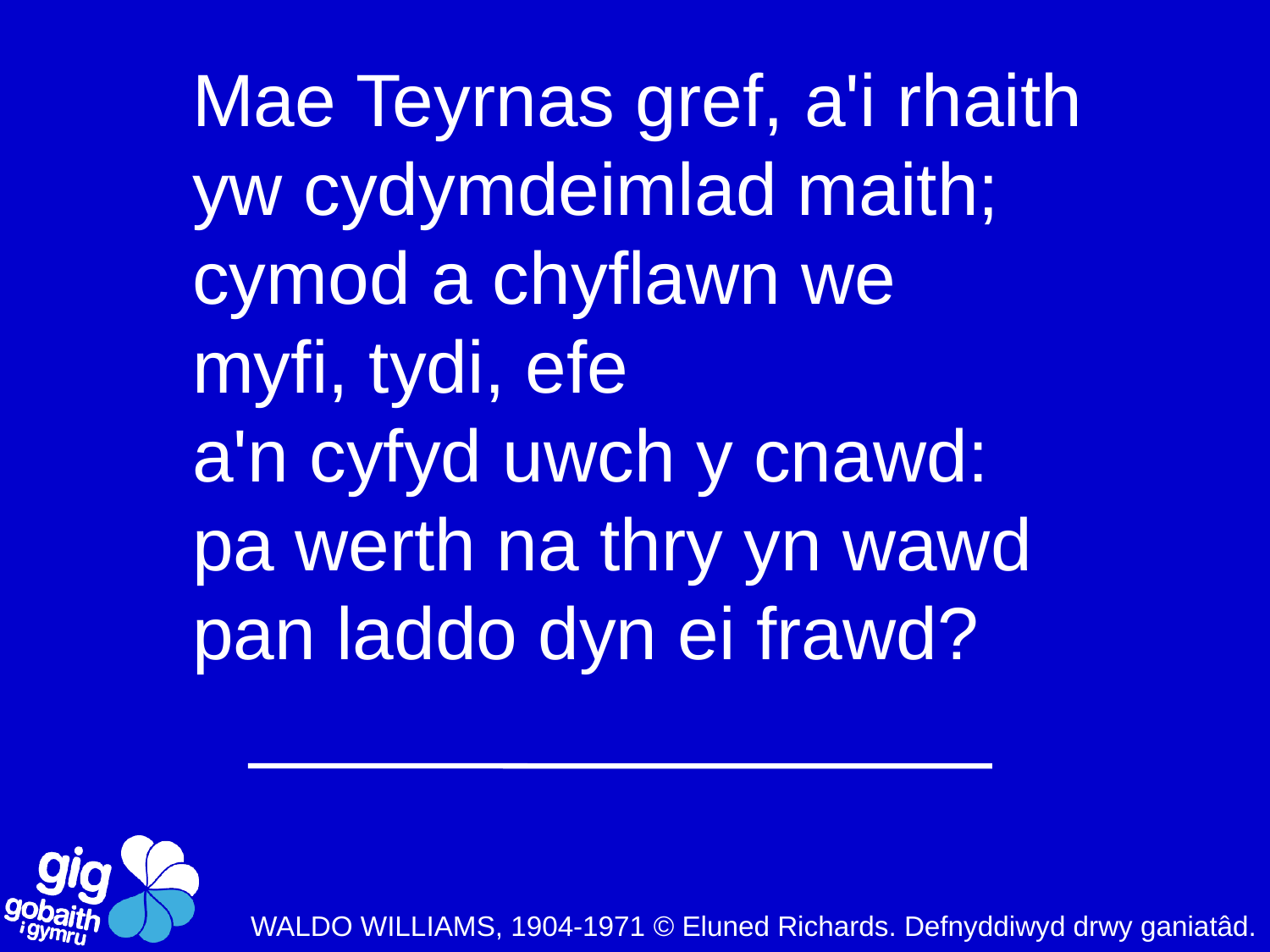

# Mae Teyrnas gref, a'i rhaith yw cydymdeimlad maith; cymod a chyflawn we myfi, tydi, efe a'n cyfyd uwch y cnawd: pa werth na thry yn wawd pan laddo dyn ei frawd?
WALDO WILLIAMS, 1904-1971 © Eluned Richards. Defnyddiwyd drwy ganiatâd.